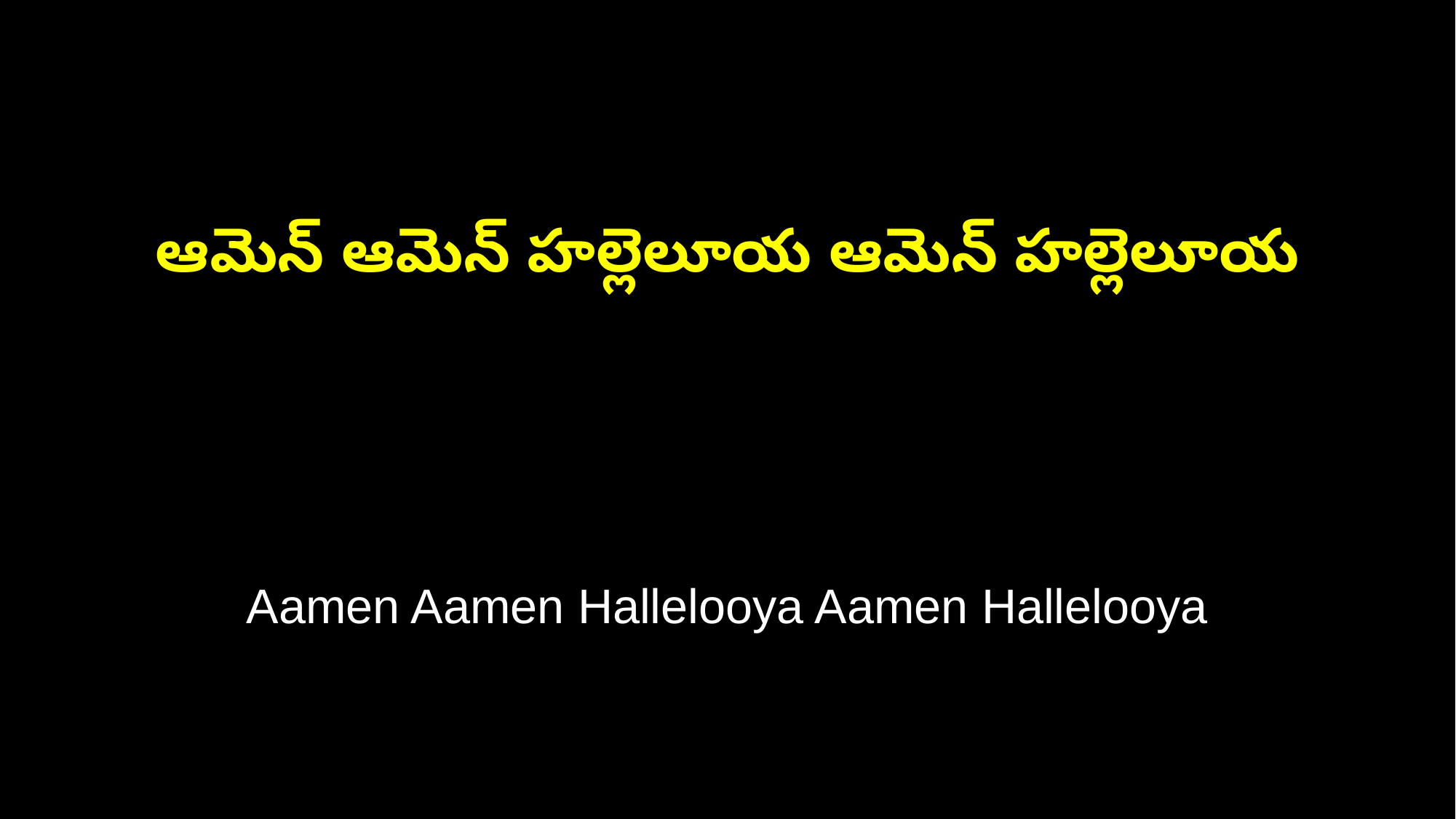

ఆమెన్ ఆమెన్ హల్లెలూయ ఆమెన్ హల్లెలూయ
Aamen Aamen Hallelooya Aamen Hallelooya